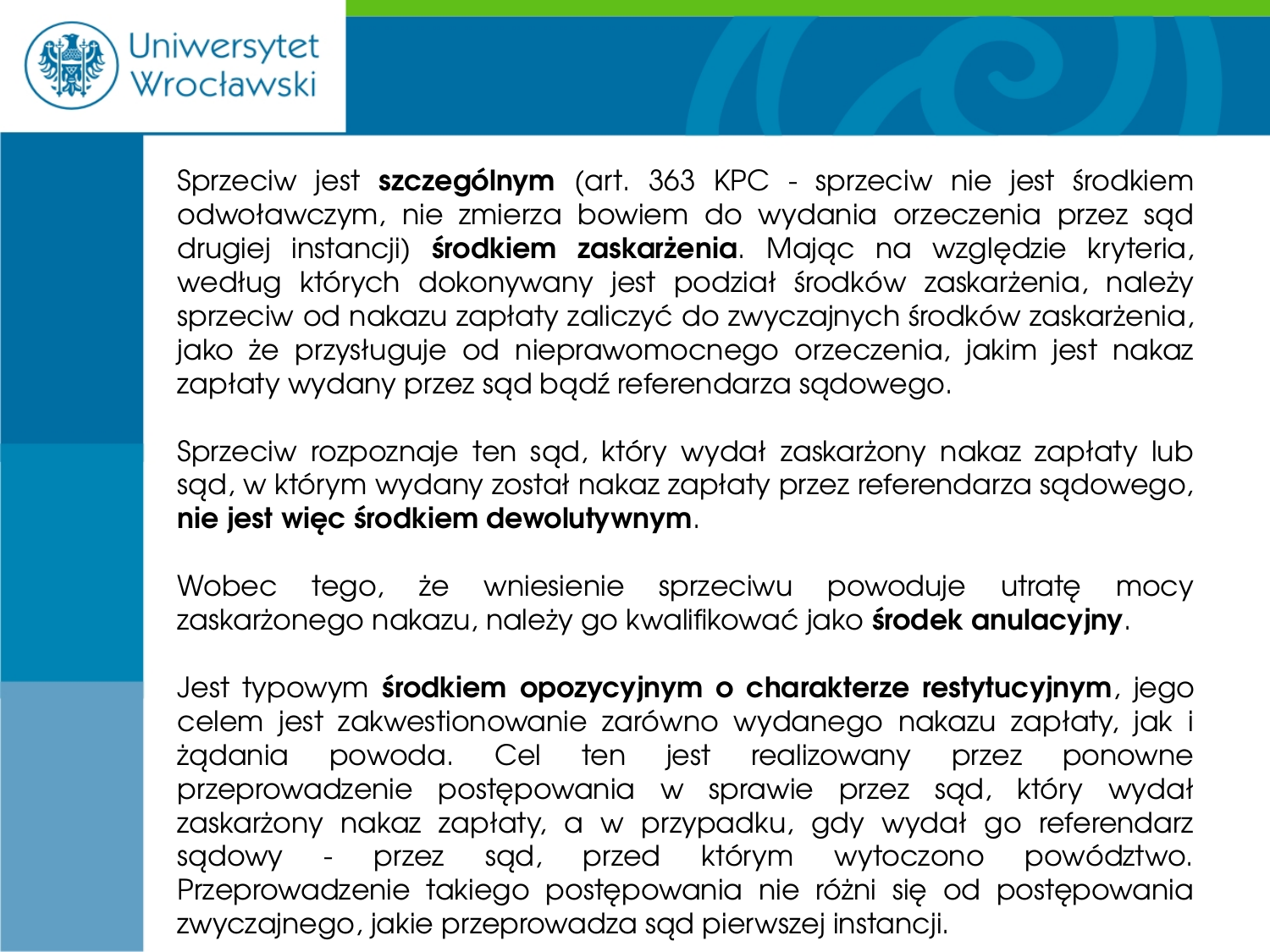

#
Sprzeciw jest szczególnym (art. 363 KPC - sprzeciw nie jest środkiem odwoławczym, nie zmierza bowiem do wydania orzeczenia przez sąd drugiej instancji) środkiem zaskarżenia. Mając na względzie kryteria, według których dokonywany jest podział środków zaskarżenia, należy sprzeciw od nakazu zapłaty zaliczyć do zwyczajnych środków zaskarżenia, jako że przysługuje od nieprawomocnego orzeczenia, jakim jest nakaz zapłaty wydany przez sąd bądź referendarza sądowego.

Sprzeciw rozpoznaje ten sąd, który wydał zaskarżony nakaz zapłaty lub sąd, w którym wydany został nakaz zapłaty przez referendarza sądowego, nie jest więc środkiem dewolutywnym.

Wobec tego, że wniesienie sprzeciwu powoduje utratę mocy zaskarżonego nakazu, należy go kwalifikować jako środek anulacyjny.

Jest typowym środkiem opozycyjnym o charakterze restytucyjnym, jego celem jest zakwestionowanie zarówno wydanego nakazu zapłaty, jak i żądania powoda. Cel ten jest realizowany przez ponowne przeprowadzenie postępowania w sprawie przez sąd, który wydał zaskarżony nakaz zapłaty, a w przypadku, gdy wydał go referendarz sądowy - przez sąd, przed którym wytoczono powództwo. Przeprowadzenie takiego postępowania nie różni się od postępowania zwyczajnego, jakie przeprowadza sąd pierwszej instancji.